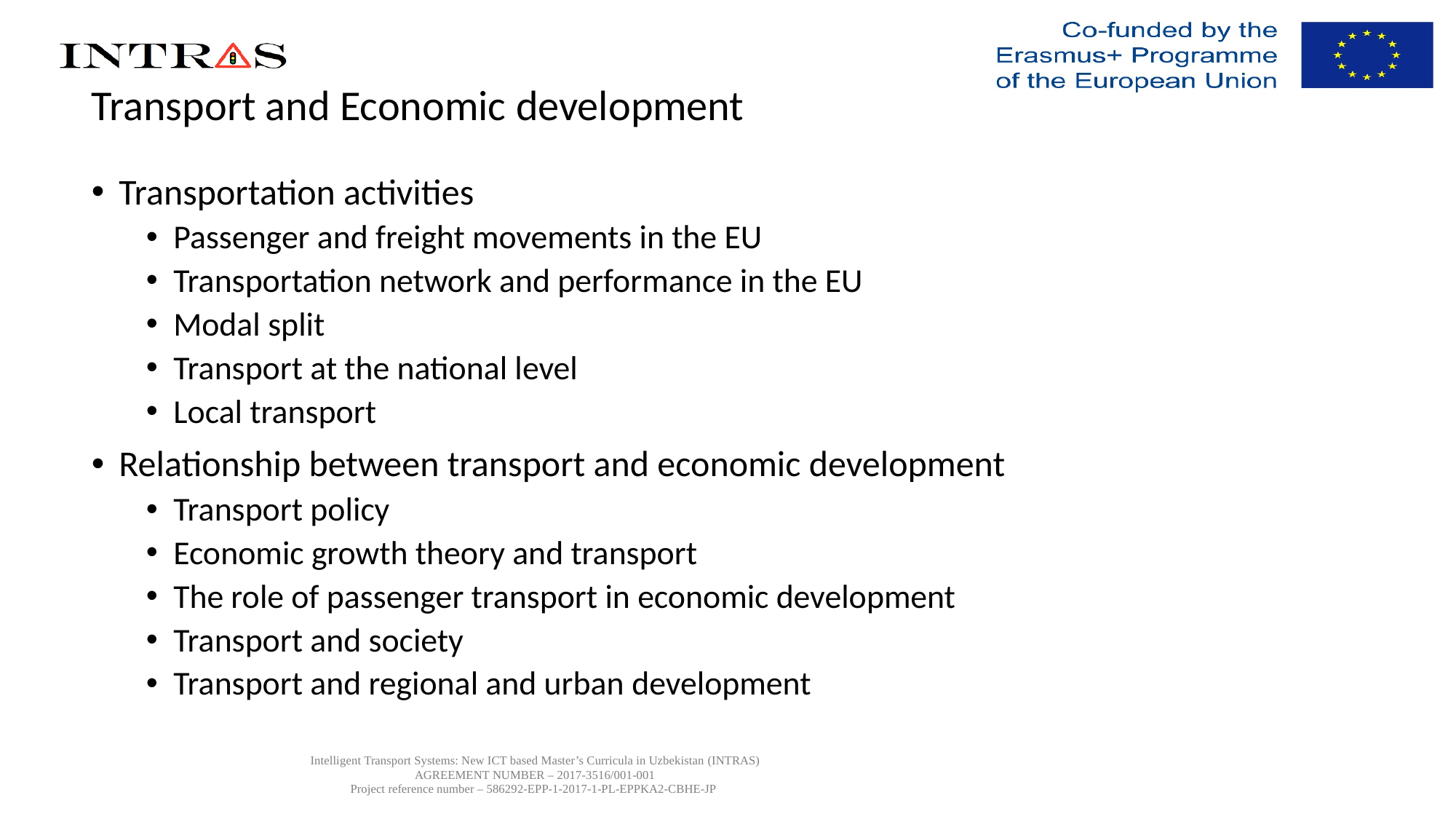

# Transport and Economic development
Transportation activities
Passenger and freight movements in the EU
Transportation network and performance in the EU
Modal split
Transport at the national level
Local transport
Relationship between transport and economic development
Transport policy
Economic growth theory and transport
The role of passenger transport in economic development
Transport and society
Transport and regional and urban development

Intelligent Transport Systems: New ICT based Master’s Curricula in Uzbekistan (INTRAS)
AGREEMENT NUMBER – 2017-3516/001-001
Project reference number – 586292-EPP-1-2017-1-PL-EPPKA2-CBHE-JP